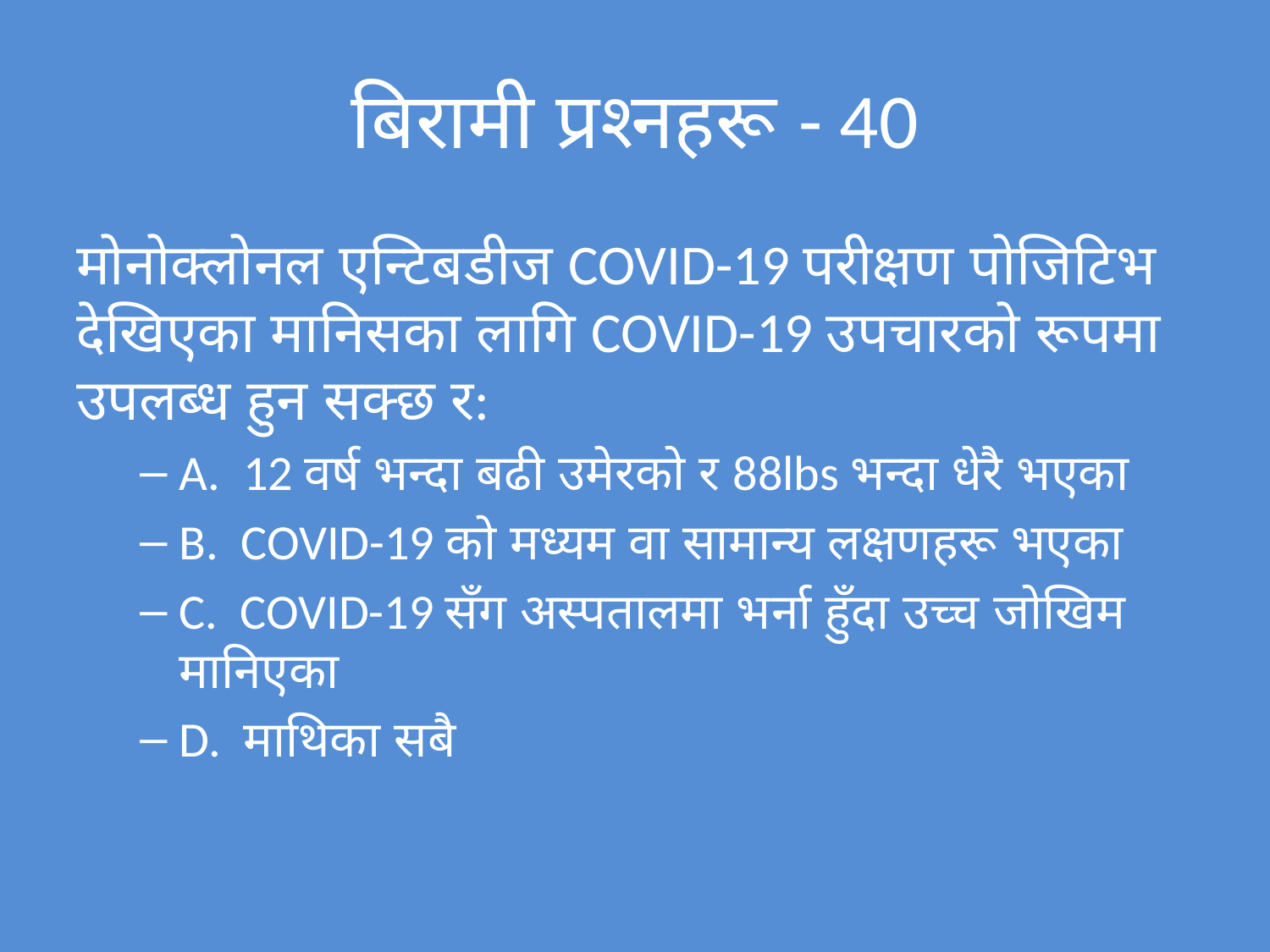

# बिरामी प्रश्नहरू - 40
मोनोक्लोनल एन्टिबडीज COVID-19 परीक्षण पोजिटिभ देखिएका मानिसका लागि COVID-19 उपचारको रूपमा उपलब्ध हुन सक्छ र:
A.  12 वर्ष भन्दा बढी उमेरको र 88lbs भन्दा धेरै भएका
B.  COVID-19 को मध्यम वा सामान्य लक्षणहरू भएका
C.  COVID-19 सँग अस्पतालमा भर्ना हुँदा उच्च जोखिम मानिएका
D.  माथिका सबै